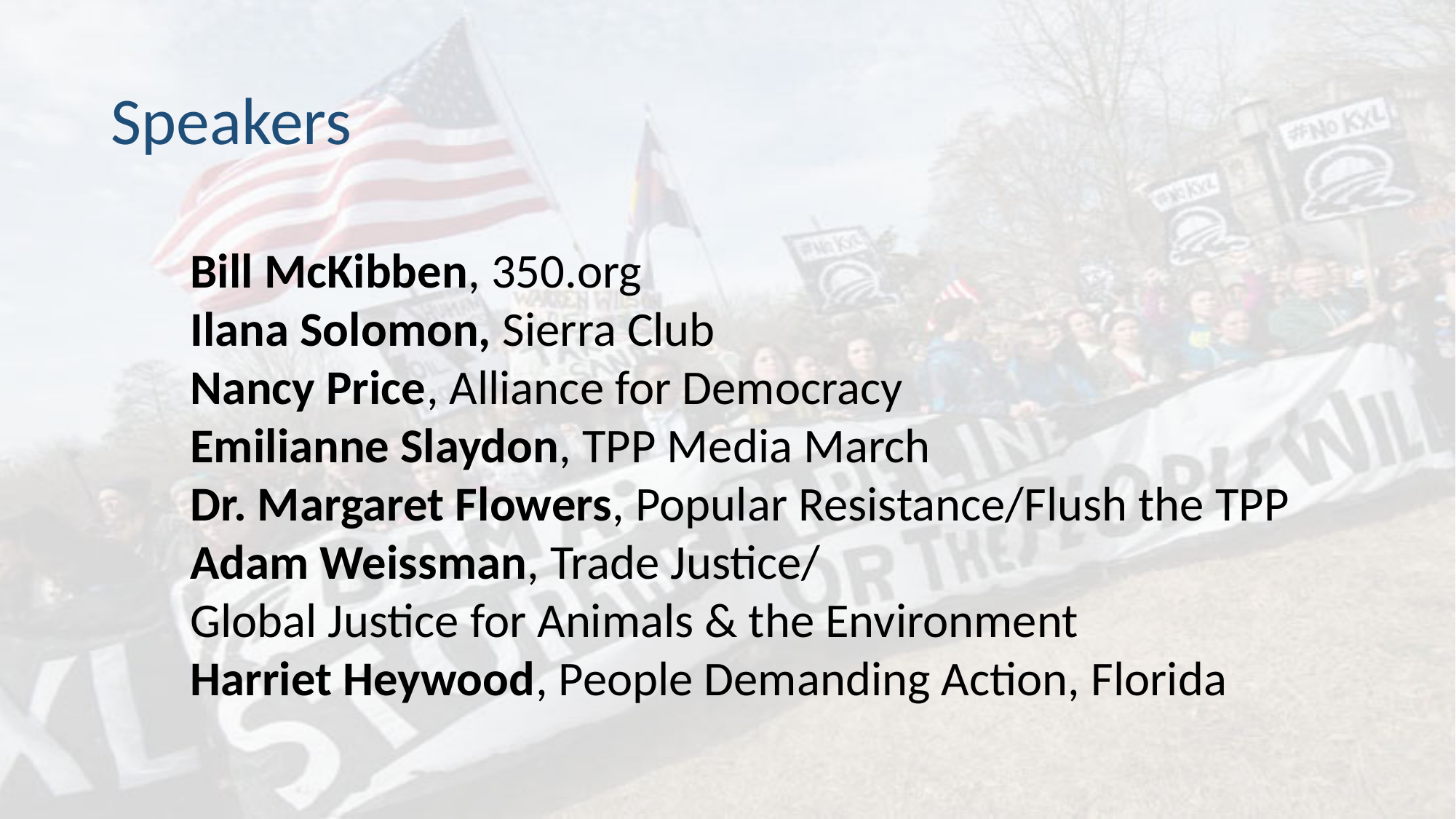

# Speakers
Bill McKibben, 350.org
Ilana Solomon, Sierra Club
Nancy Price, Alliance for Democracy
Emilianne Slaydon, TPP Media March
Dr. Margaret Flowers, Popular Resistance/Flush the TPP
Adam Weissman, Trade Justice/
Global Justice for Animals & the Environment
Harriet Heywood, People Demanding Action, Florida